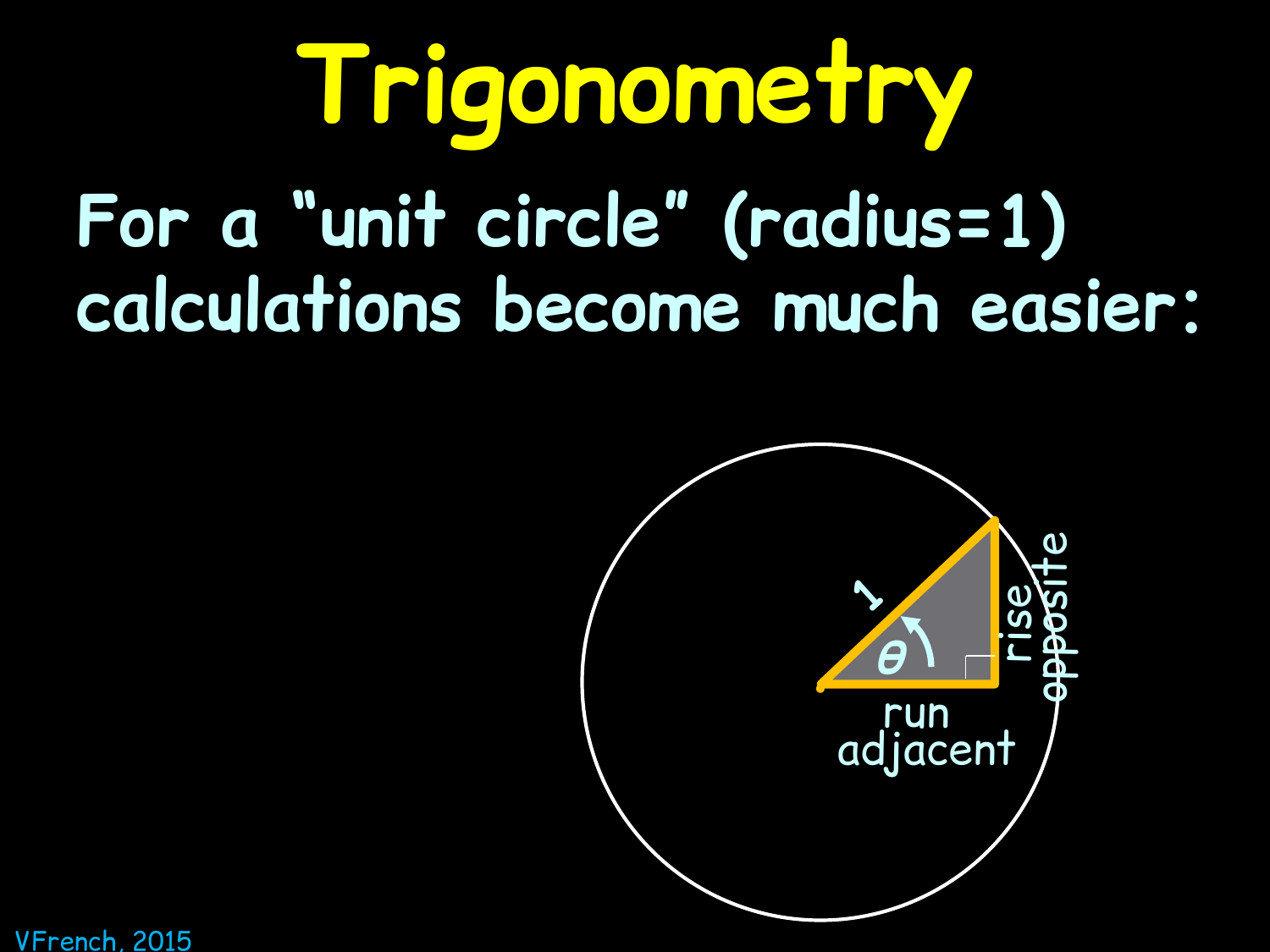

# Trigonometry
For a “unit circle” (radius=1)
calculations become much easier:

.

θ

1
opposite
rise
run
adjacent
VFrench, 2015